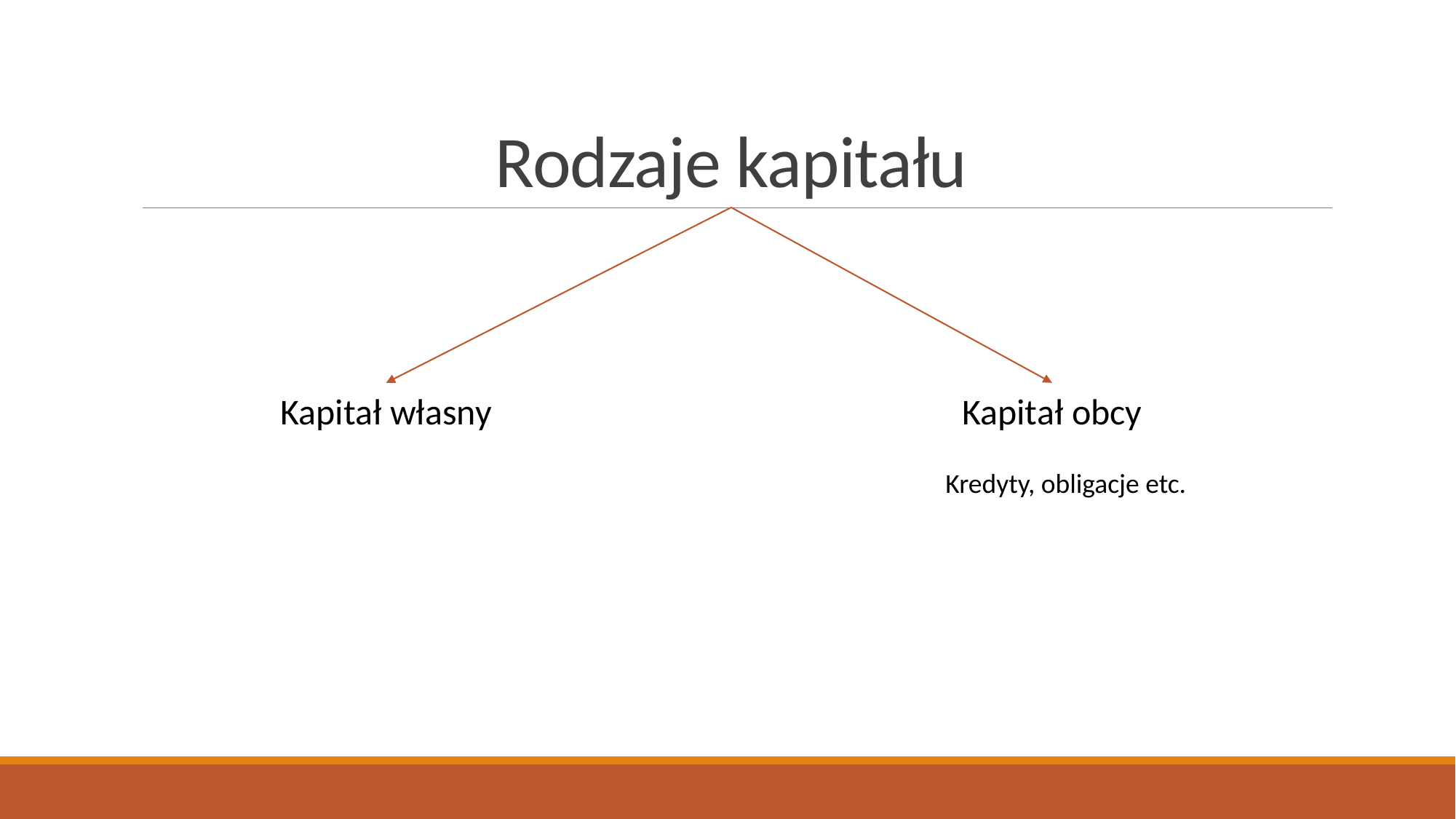

# Rodzaje kapitału
Kapitał własny
Kapitał obcy
Kredyty, obligacje etc.